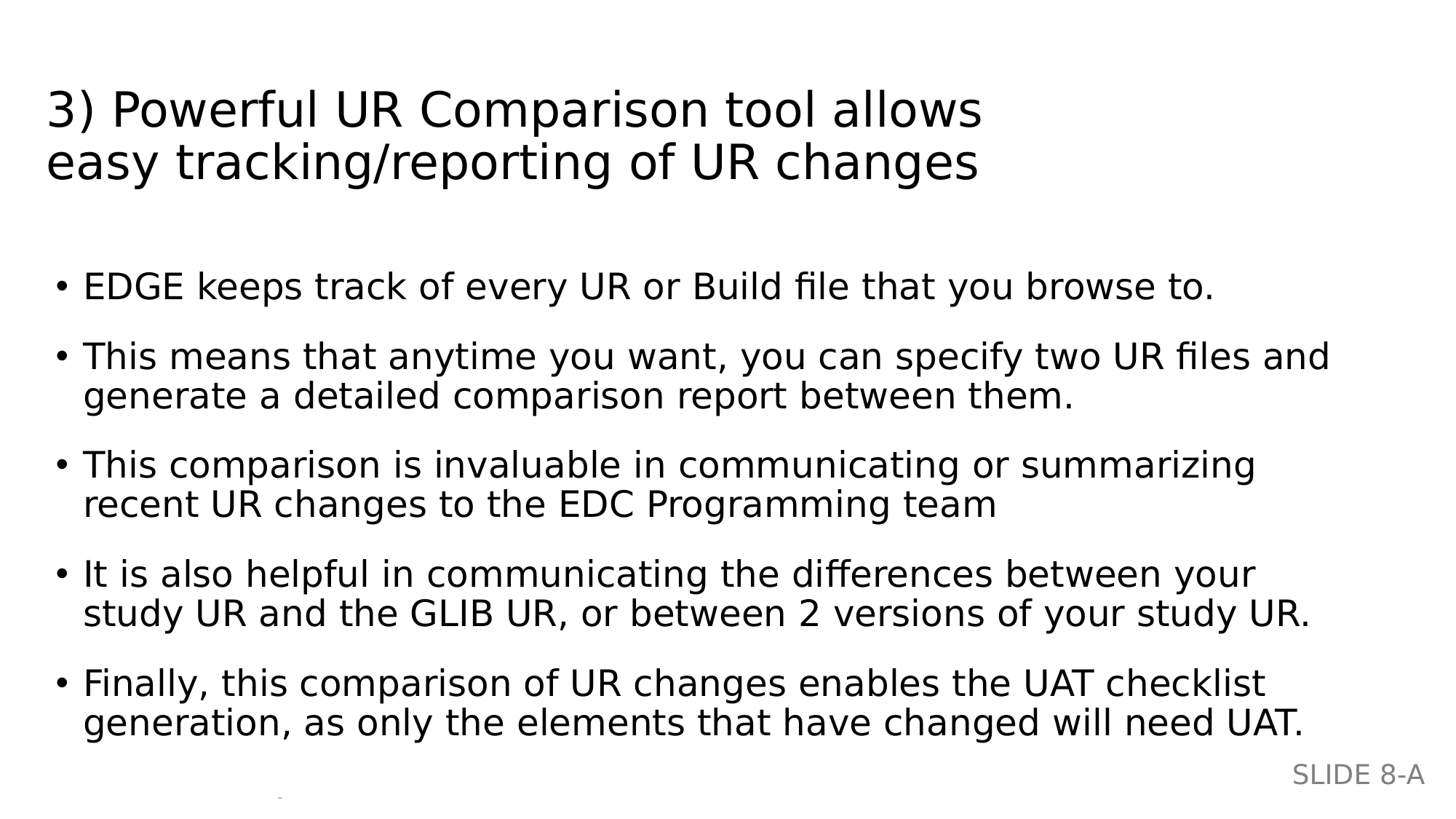

# 3) Powerful UR Comparison tool allows easy tracking/reporting of UR changes
EDGE keeps track of every UR or Build file that you browse to.
This means that anytime you want, you can specify two UR files and generate a detailed comparison report between them.
This comparison is invaluable in communicating or summarizing recent UR changes to the EDC Programming team
It is also helpful in communicating the differences between your study UR and the GLIB UR, or between 2 versions of your study UR.
Finally, this comparison of UR changes enables the UAT checklist generation, as only the elements that have changed will need UAT.

SLIDE 8-A